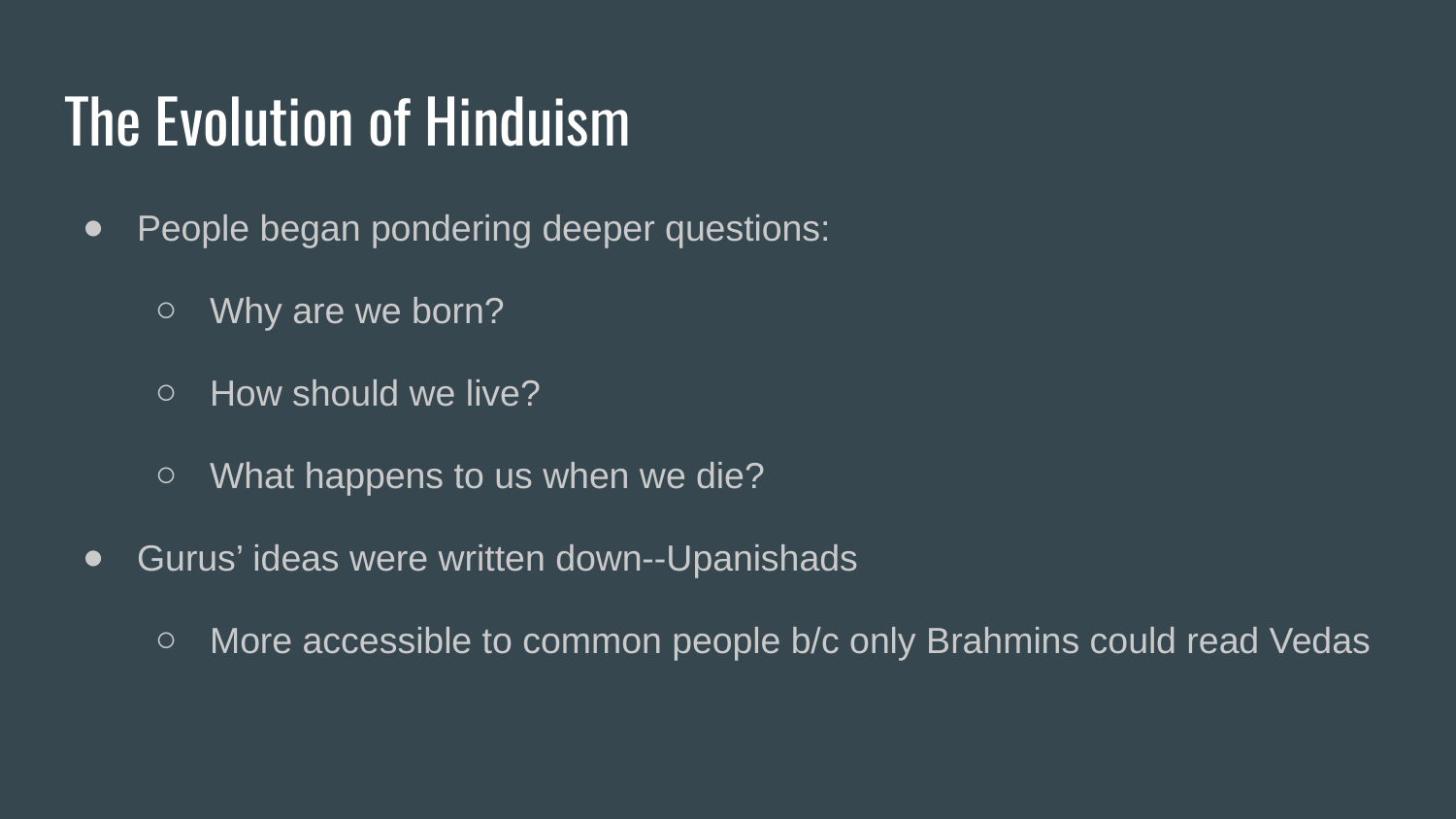

# The Evolution of Hinduism
People began pondering deeper questions:
Why are we born?
How should we live?
What happens to us when we die?
Gurus’ ideas were written down--Upanishads
More accessible to common people b/c only Brahmins could read Vedas